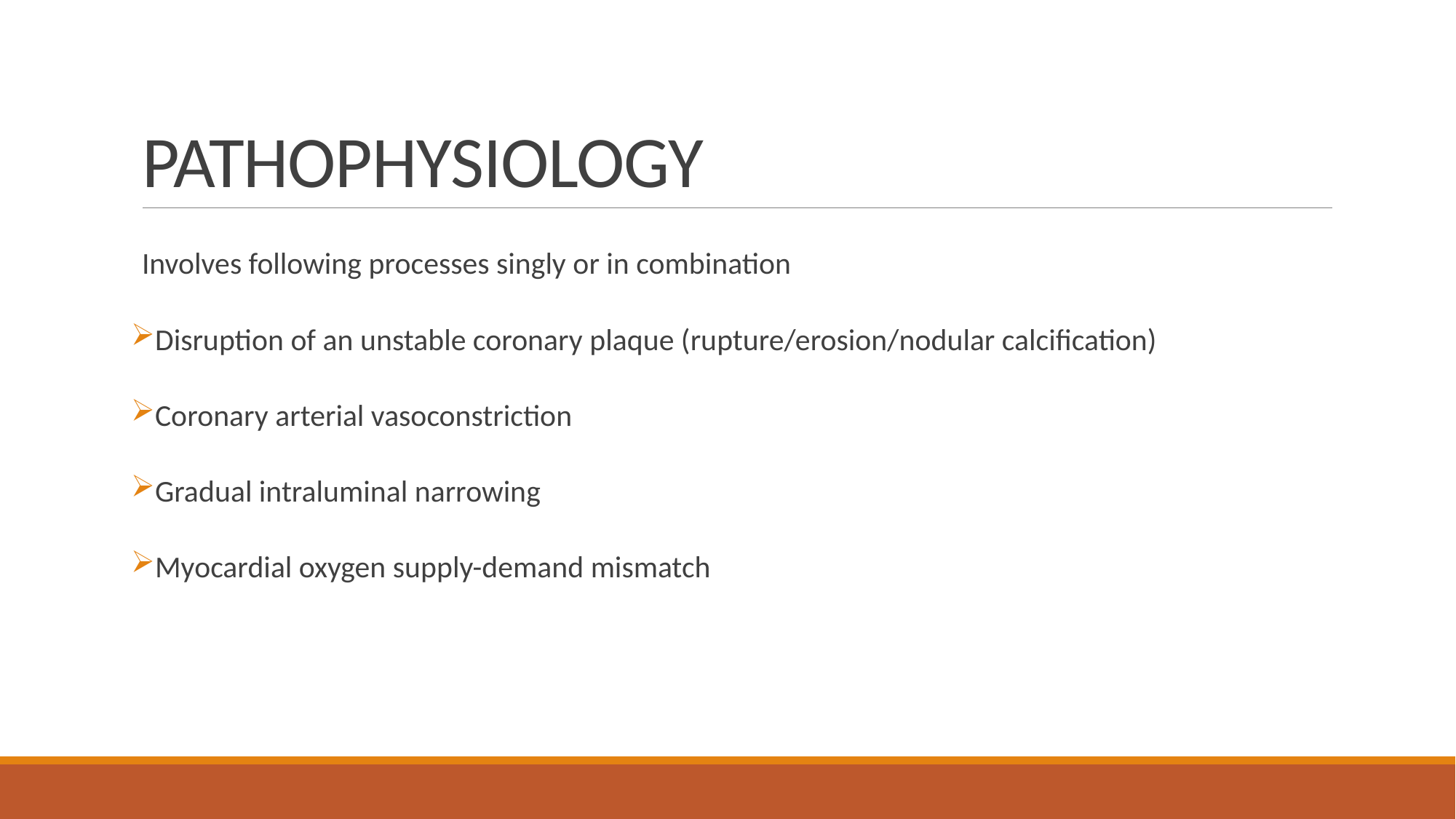

# PATHOPHYSIOLOGY
Involves following processes singly or in combination
Disruption of an unstable coronary plaque (rupture/erosion/nodular calcification)
Coronary arterial vasoconstriction
Gradual intraluminal narrowing
Myocardial oxygen supply-demand mismatch